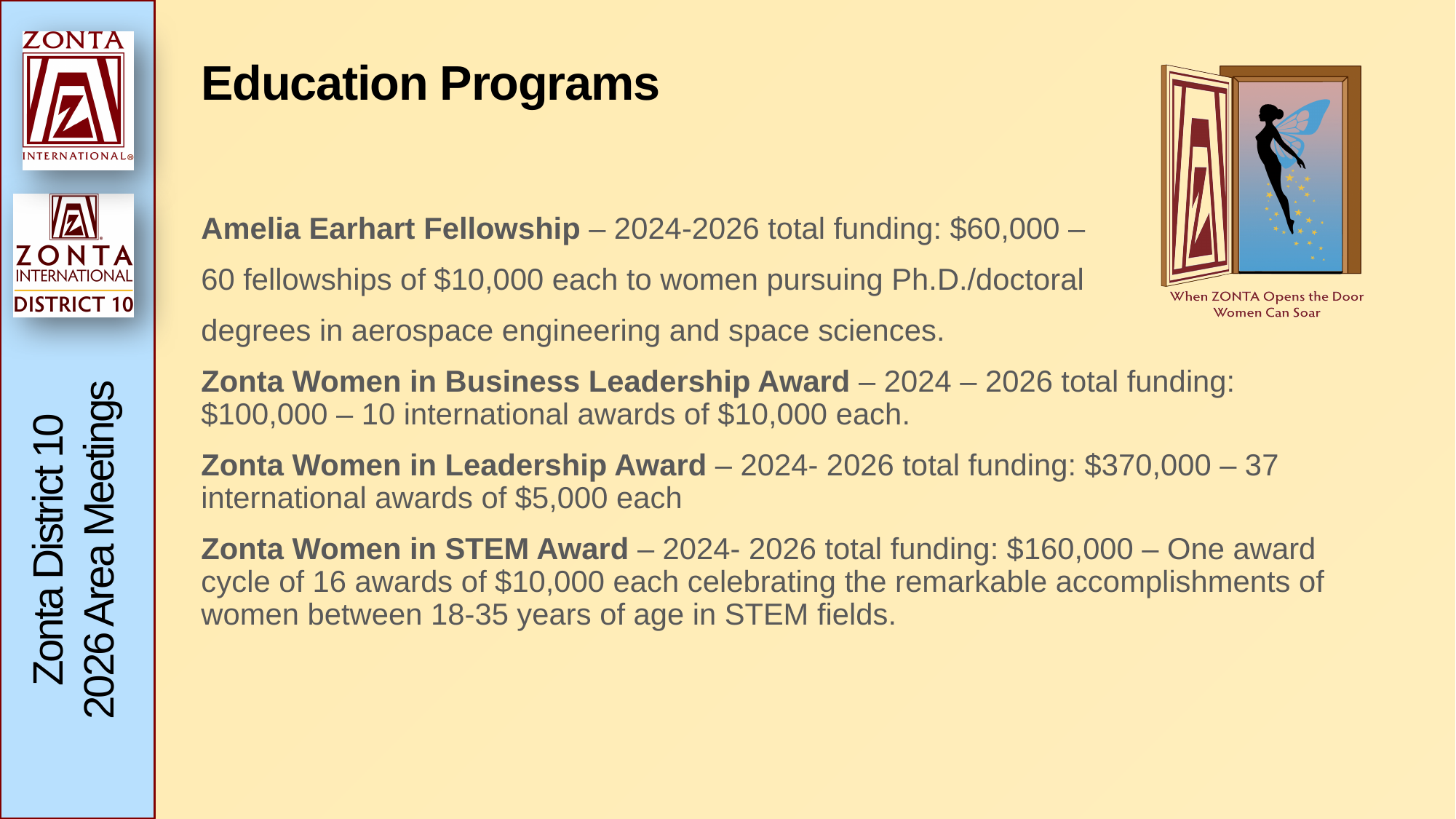

# Education Programs
Amelia Earhart Fellowship – 2024-2026 total funding: $60,000 –
60 fellowships of $10,000 each to women pursuing Ph.D./doctoral
degrees in aerospace engineering and space sciences.
Zonta Women in Business Leadership Award – 2024 – 2026 total funding: $100,000 – 10 international awards of $10,000 each.
Zonta Women in Leadership Award – 2024- 2026 total funding: $370,000 – 37 international awards of $5,000 each
Zonta Women in STEM Award – 2024- 2026 total funding: $160,000 – One award cycle of 16 awards of $10,000 each celebrating the remarkable accomplishments of women between 18-35 years of age in STEM fields.